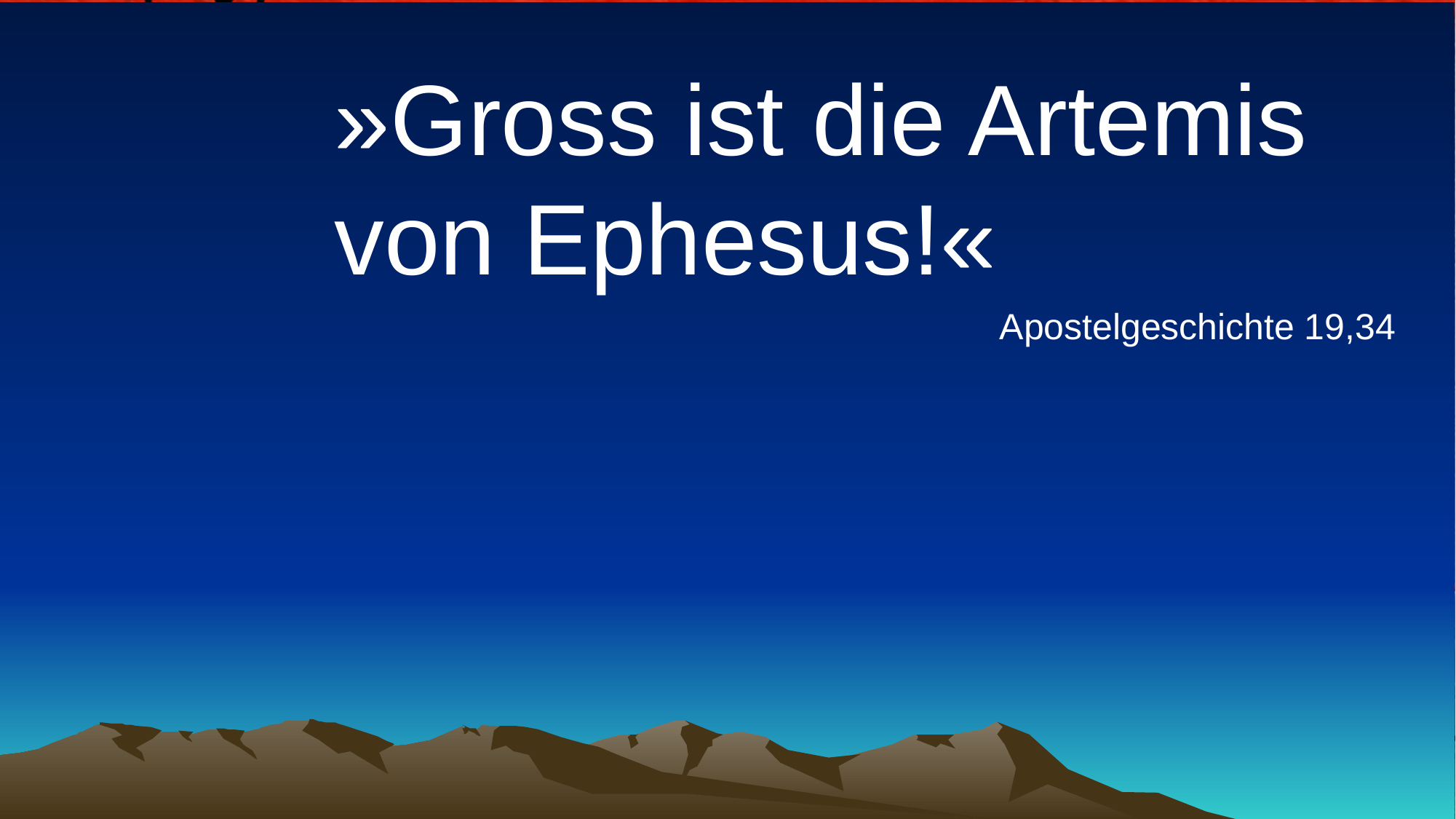

# »Gross ist die Artemis von Ephesus!«
Apostelgeschichte 19,34